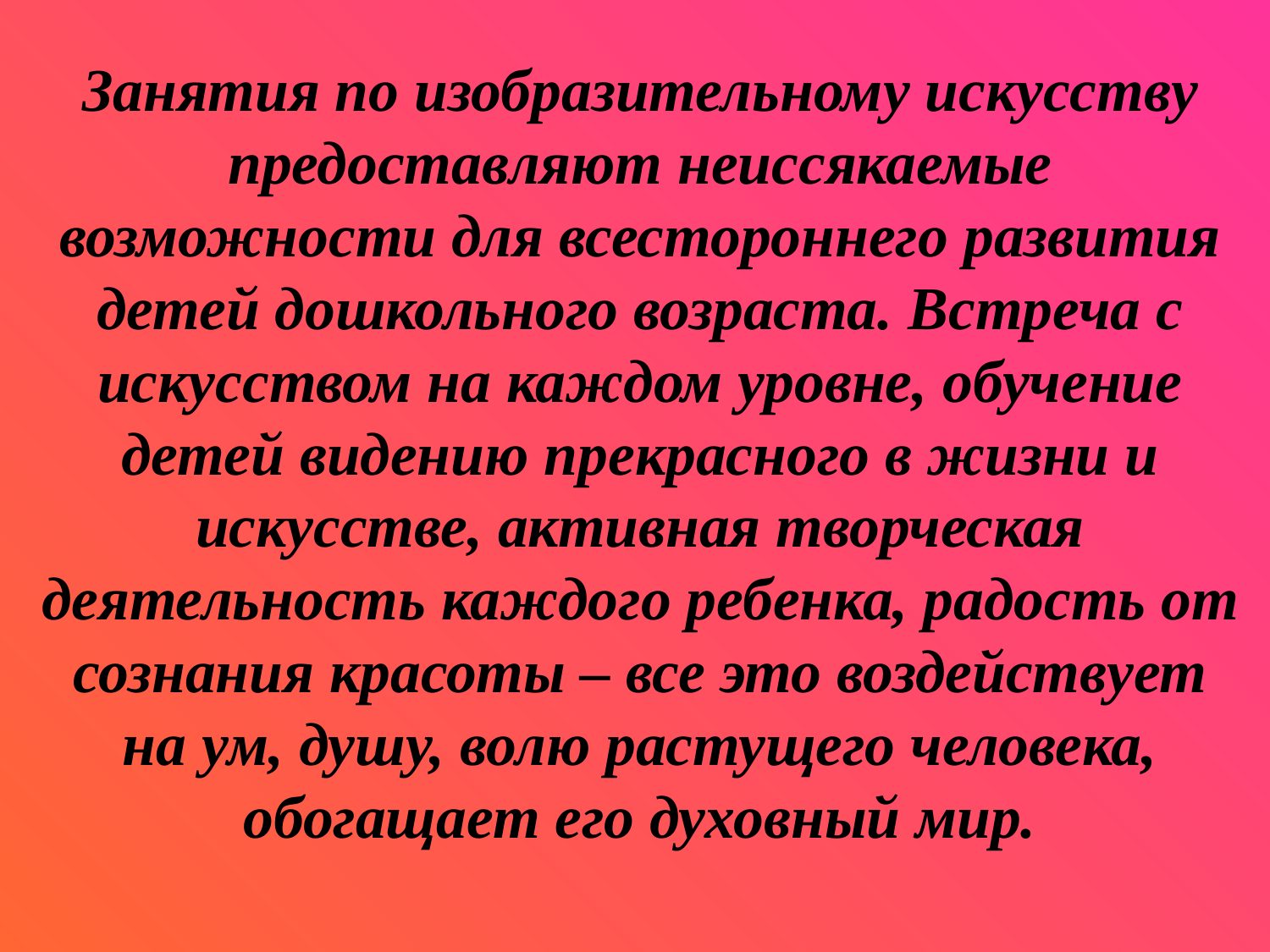

# Занятия по изобразительному искусству предоставляют неиссякаемые возможности для всестороннего развития детей дошкольного возраста. Встреча с искусством на каждом уровне, обучение детей видению прекрасного в жизни и искусстве, активная творческая деятельность каждого ребенка, радость от сознания красоты – все это воздействует на ум, душу, волю растущего человека, обогащает его духовный мир.